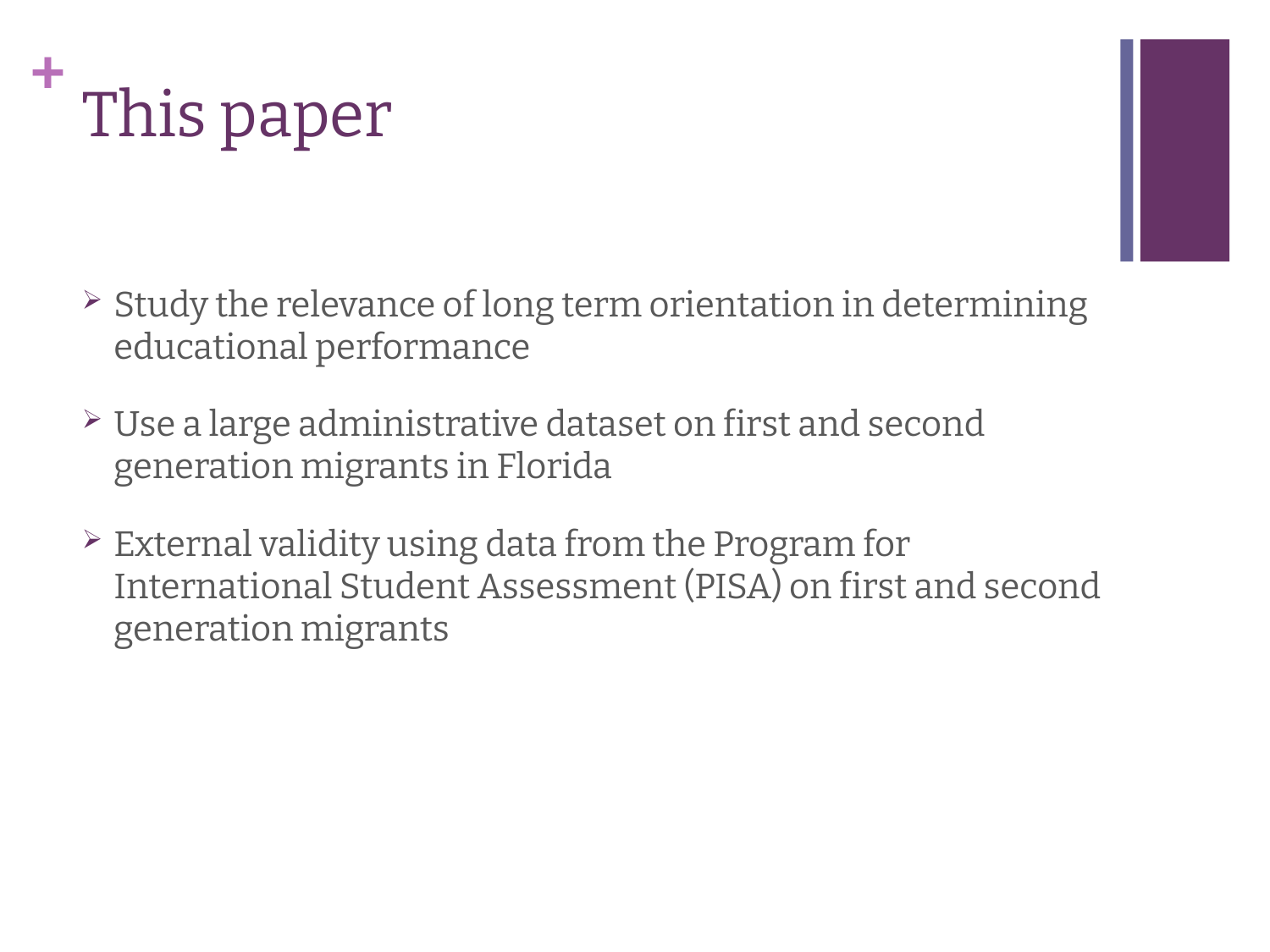

# This paper
Study the relevance of long term orientation in determining educational performance
Use a large administrative dataset on first and second generation migrants in Florida
External validity using data from the Program for International Student Assessment (PISA) on first and second generation migrants